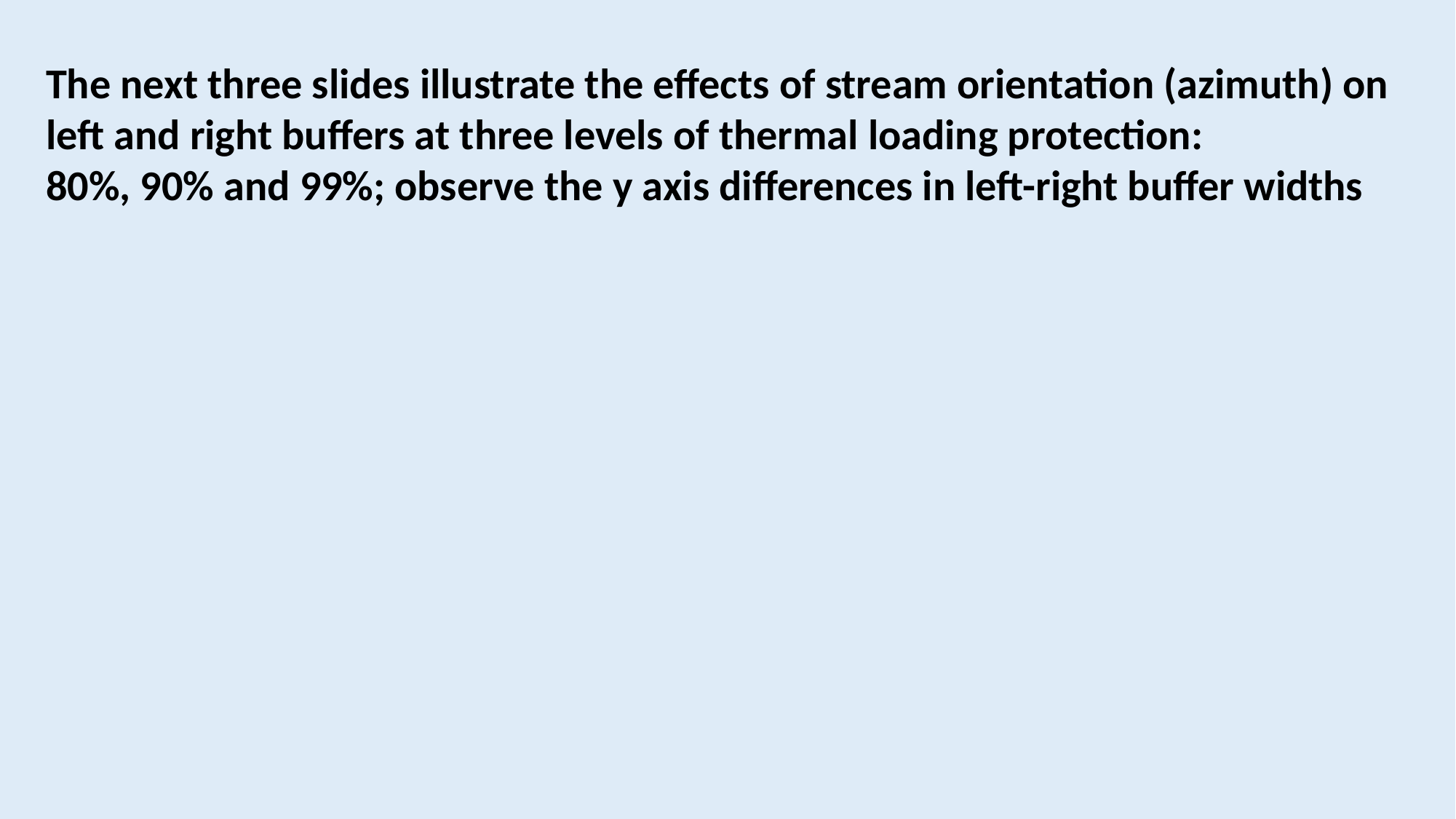

The next three slides illustrate the effects of stream orientation (azimuth) on
left and right buffers at three levels of thermal loading protection:
80%, 90% and 99%; observe the y axis differences in left-right buffer widths